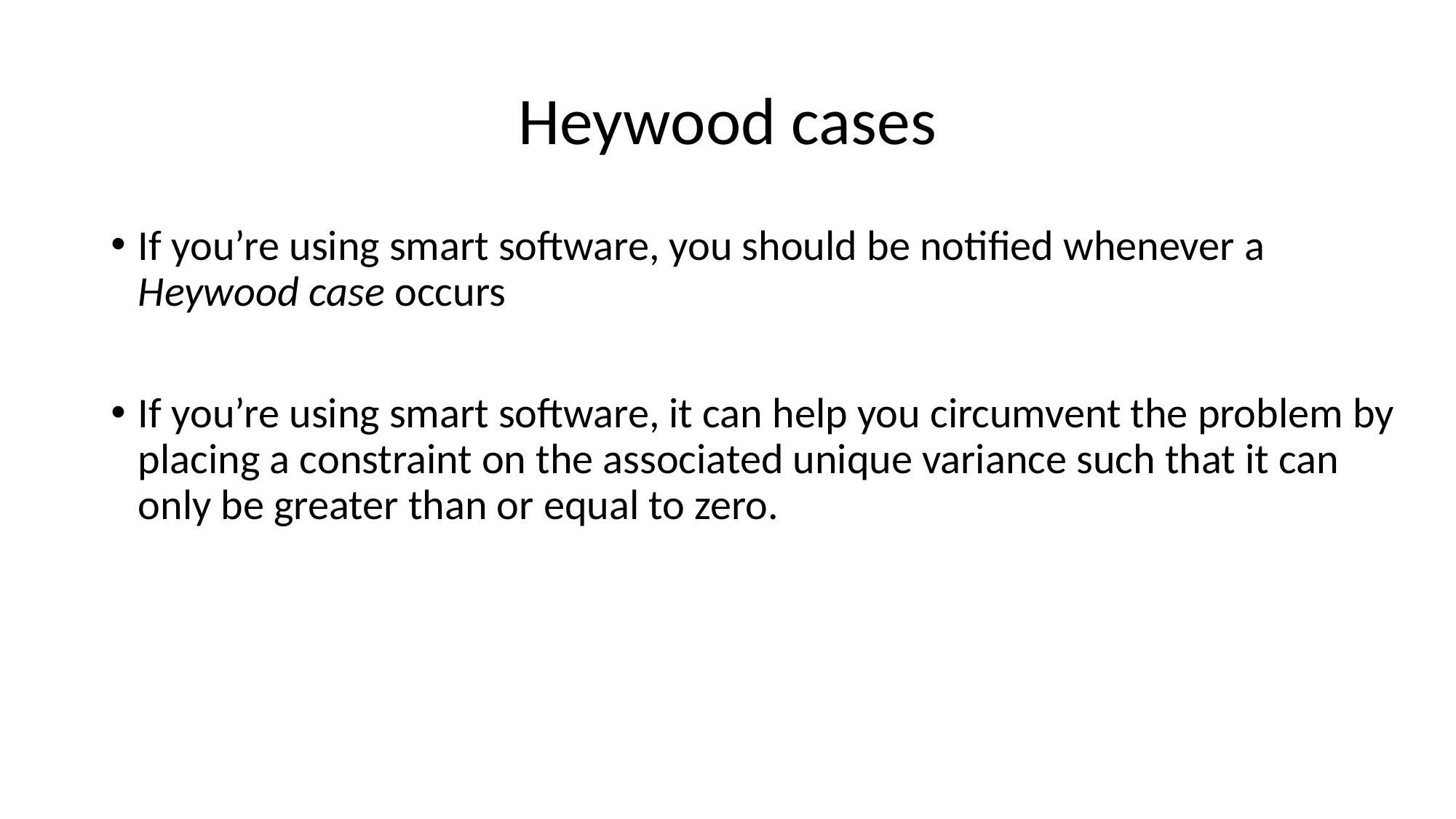

# Heywood cases
If you’re using smart software, you should be notified whenever a Heywood case occurs

If you’re using smart software, it can help you circumvent the problem by placing a constraint on the associated unique variance such that it can only be greater than or equal to zero.